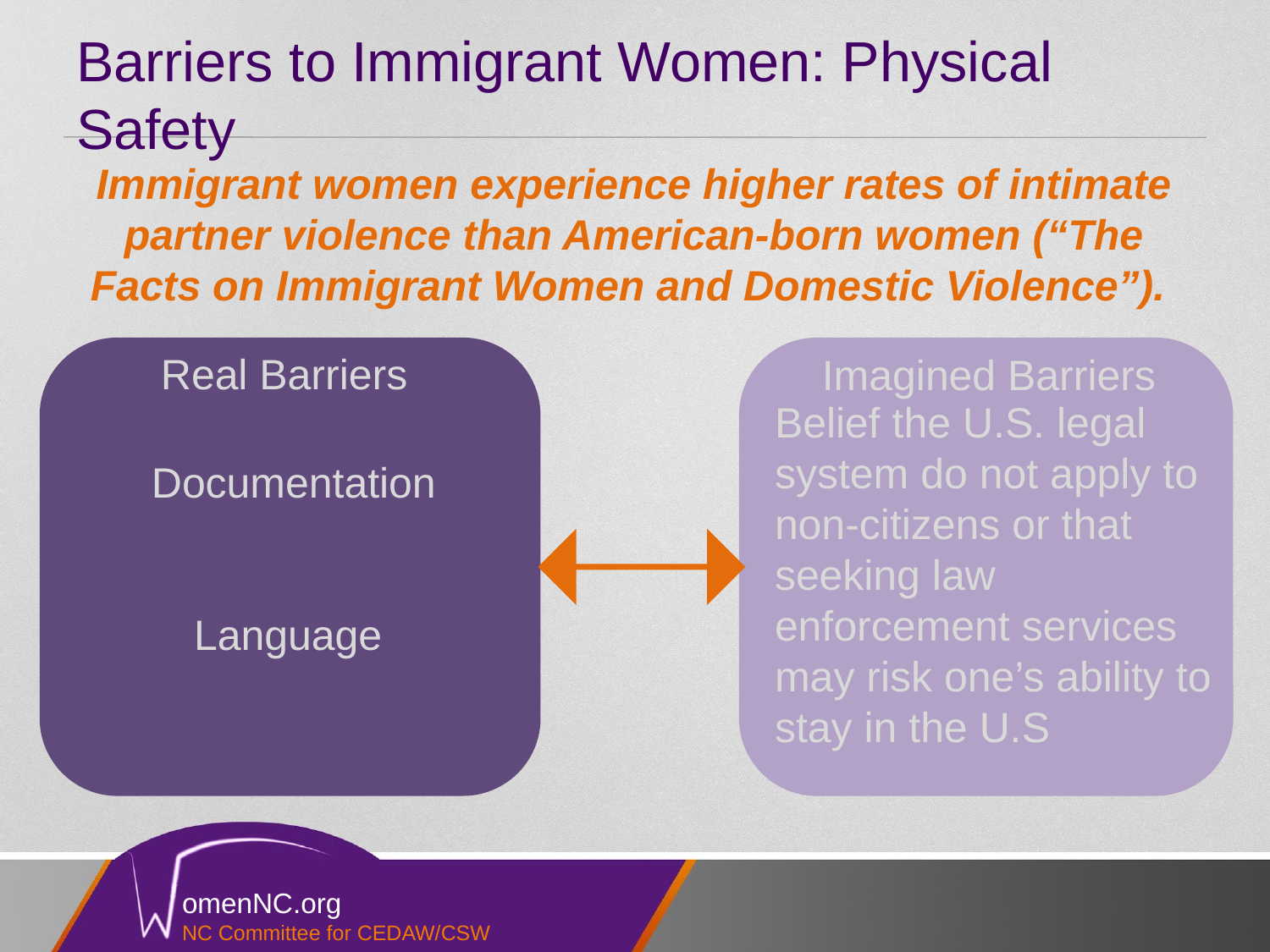

# Barriers to Immigrant Women: Physical Safety
Immigrant women experience higher rates of intimate partner violence than American-born women (“The Facts on Immigrant Women and Domestic Violence”).

Real Barriers
Imagined Barriers
Belief the U.S. legal system do not apply to non-citizens or that seeking law enforcement services may risk one’s ability to stay in the U.S
Documentation

Language